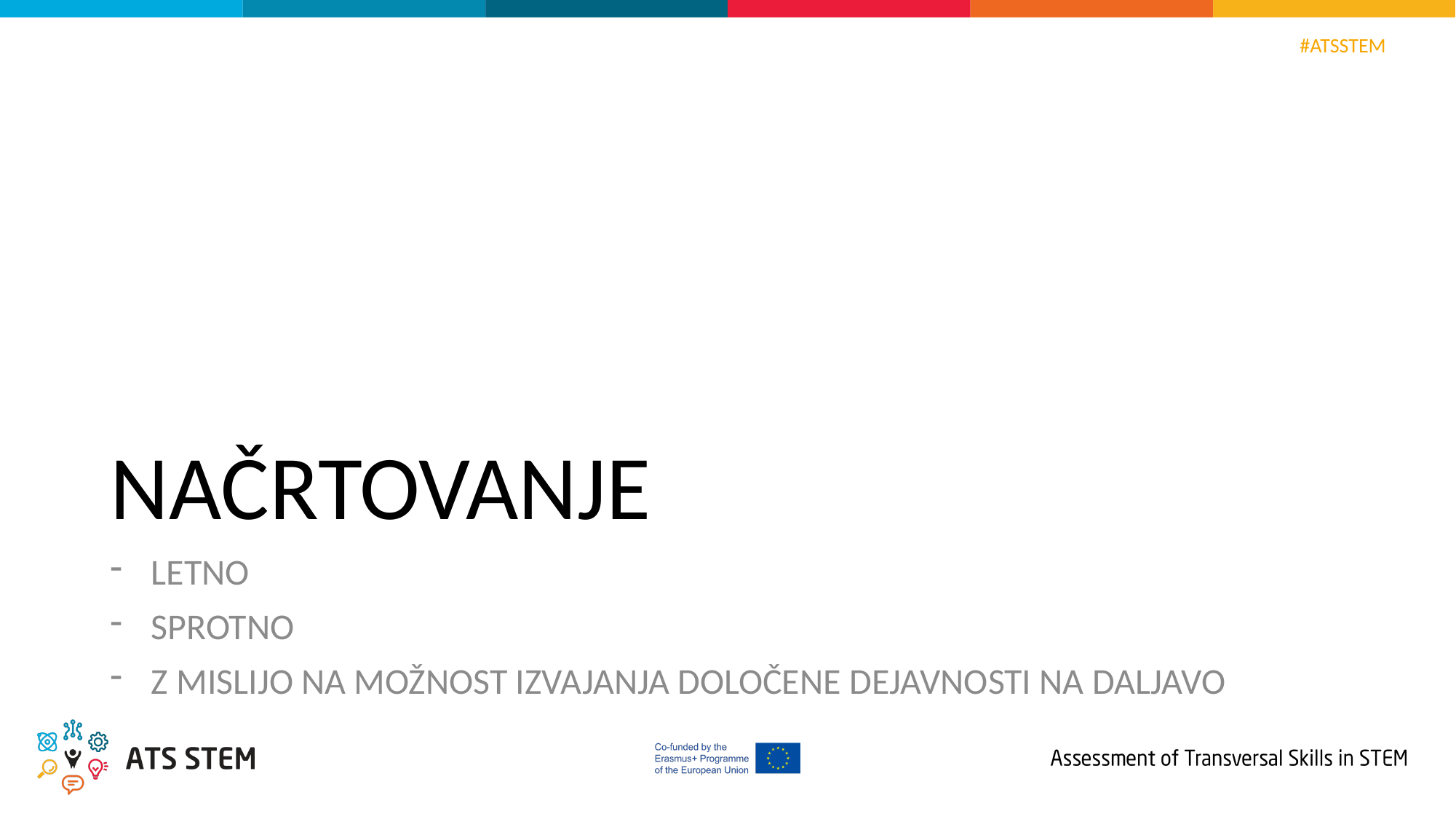

# NAČRTOVANJE
LETNO
SPROTNO
Z MISLIJO NA MOŽNOST IZVAJANJA DOLOČENE DEJAVNOSTI NA DALJAVO